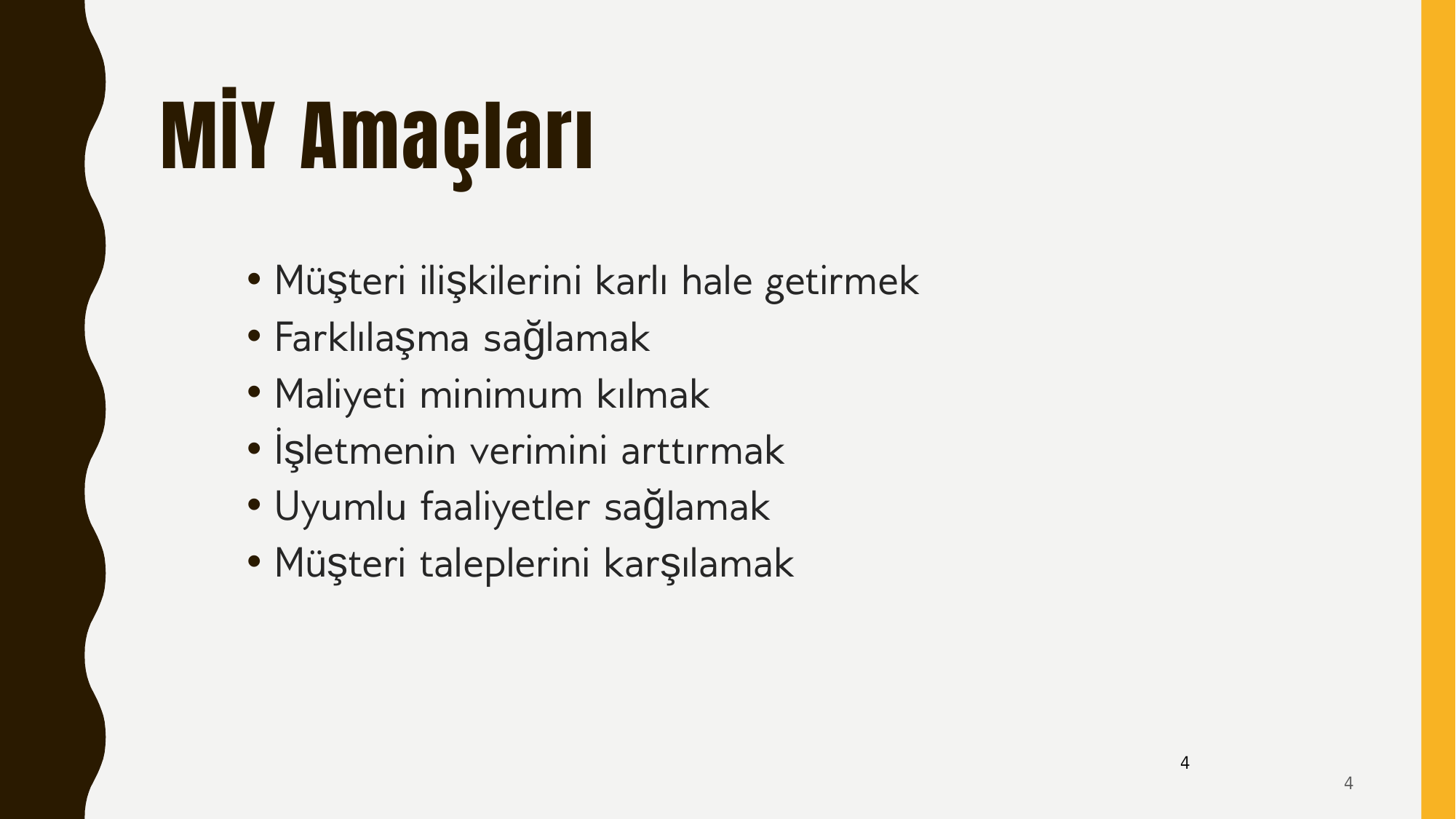

MİY Amaçları

Müşteri ilişkilerini karlı hale getirmek
Farklılaşma sağlamak
Maliyeti minimum kılmak
İşletmenin verimini arttırmak
Uyumlu faaliyetler sağlamak
Müşteri taleplerini karşılamak

4
4